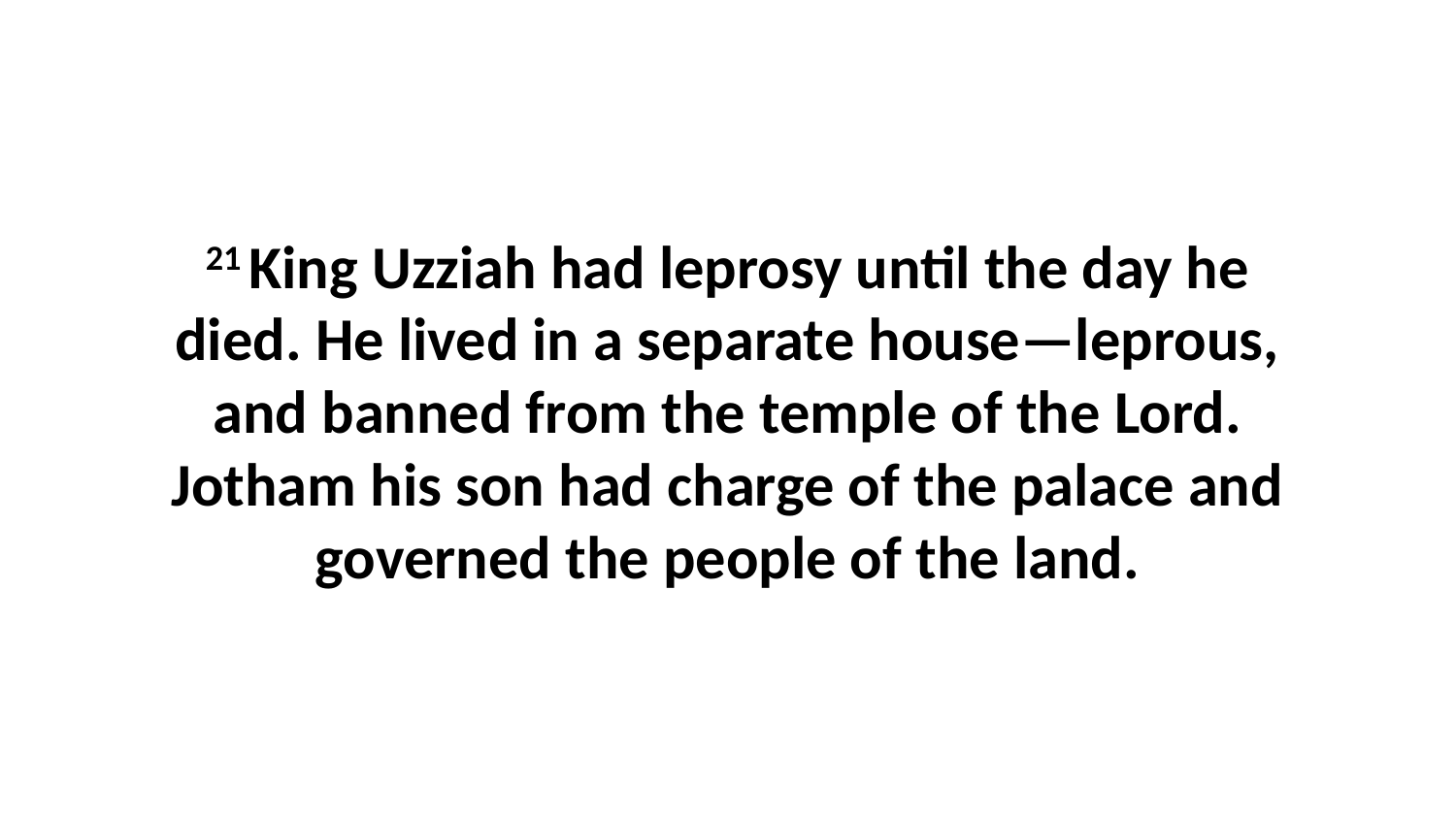

21 King Uzziah had leprosy until the day he died. He lived in a separate house—leprous, and banned from the temple of the Lord. Jotham his son had charge of the palace and governed the people of the land.